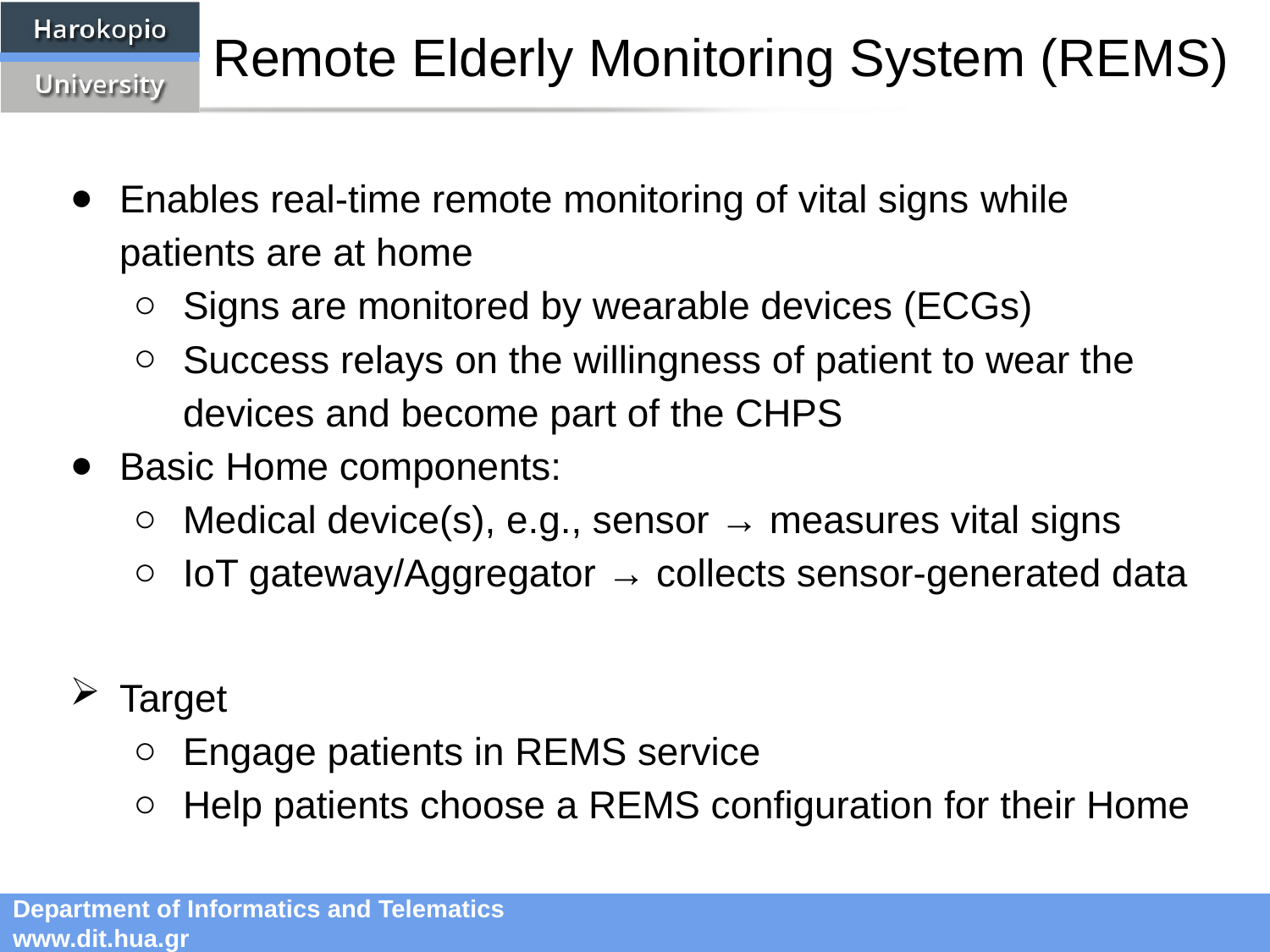

# Remote Elderly Monitoring System (REMS)
Enables real-time remote monitoring of vital signs while patients are at home
Signs are monitored by wearable devices (ECGs)
Success relays on the willingness of patient to wear the devices and become part of the CHPS
Basic Home components:
Medical device(s), e.g., sensor → measures vital signs
IoT gateway/Aggregator → collects sensor-generated data

Target
Engage patients in REMS service
Help patients choose a REMS configuration for their Home